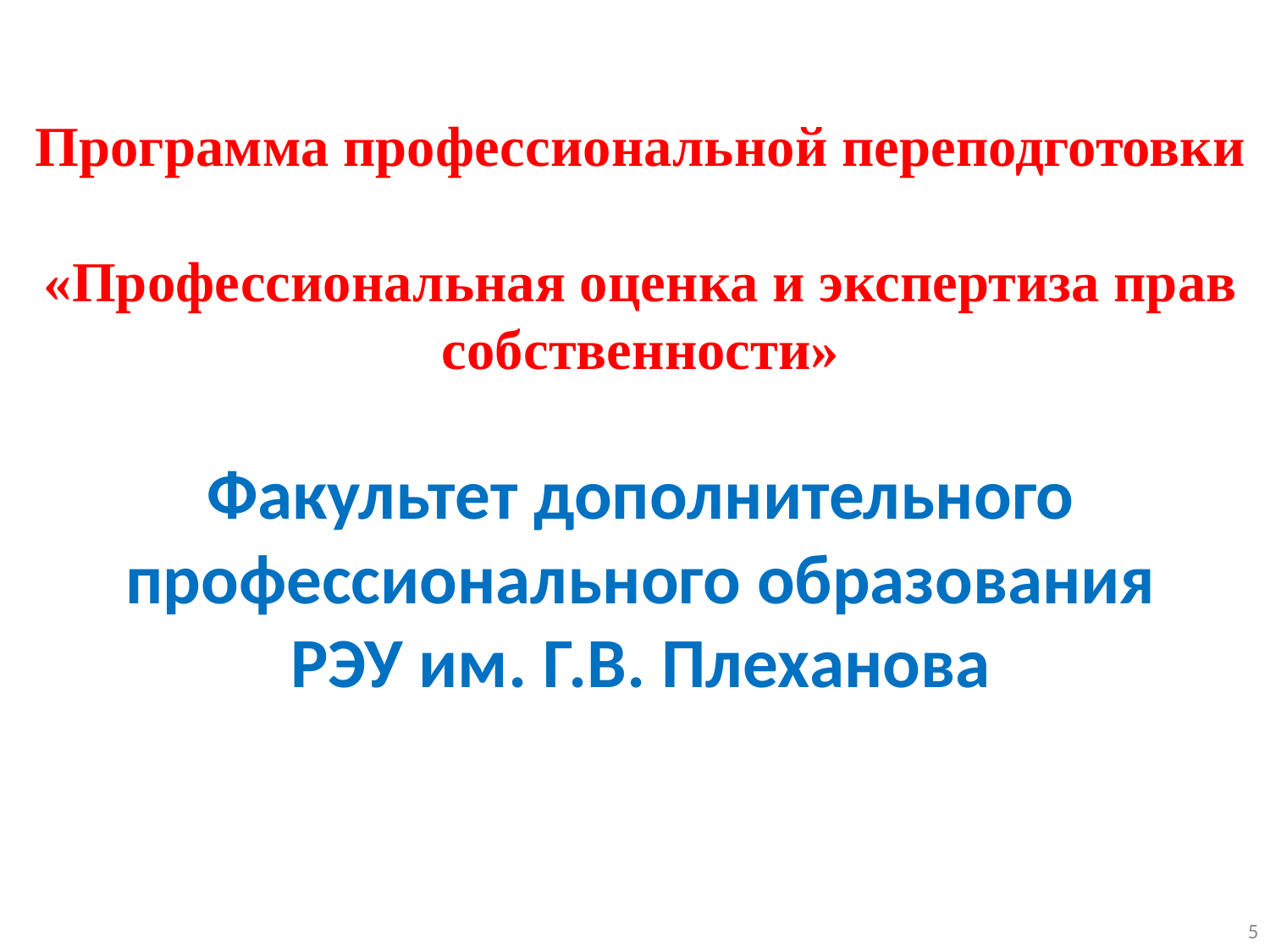

Программа профессиональной переподготовки

«Профессиональная оценка и экспертиза прав собственности»

Факультет дополнительного профессионального образования
РЭУ им. Г.В. Плеханова
5